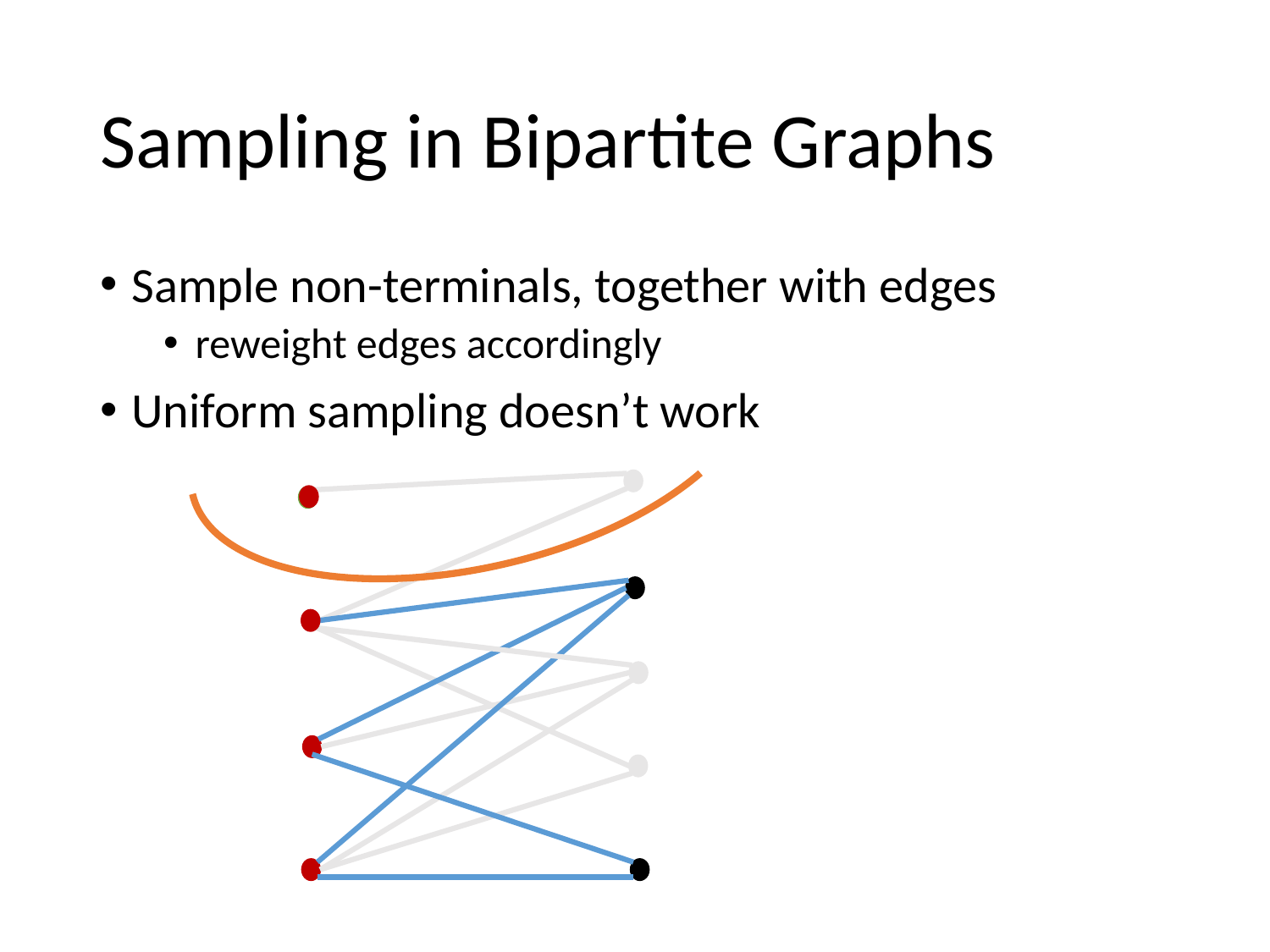

# Sampling in Bipartite Graphs
Sample non-terminals, together with edges
reweight edges accordingly
Uniform sampling doesn’t work